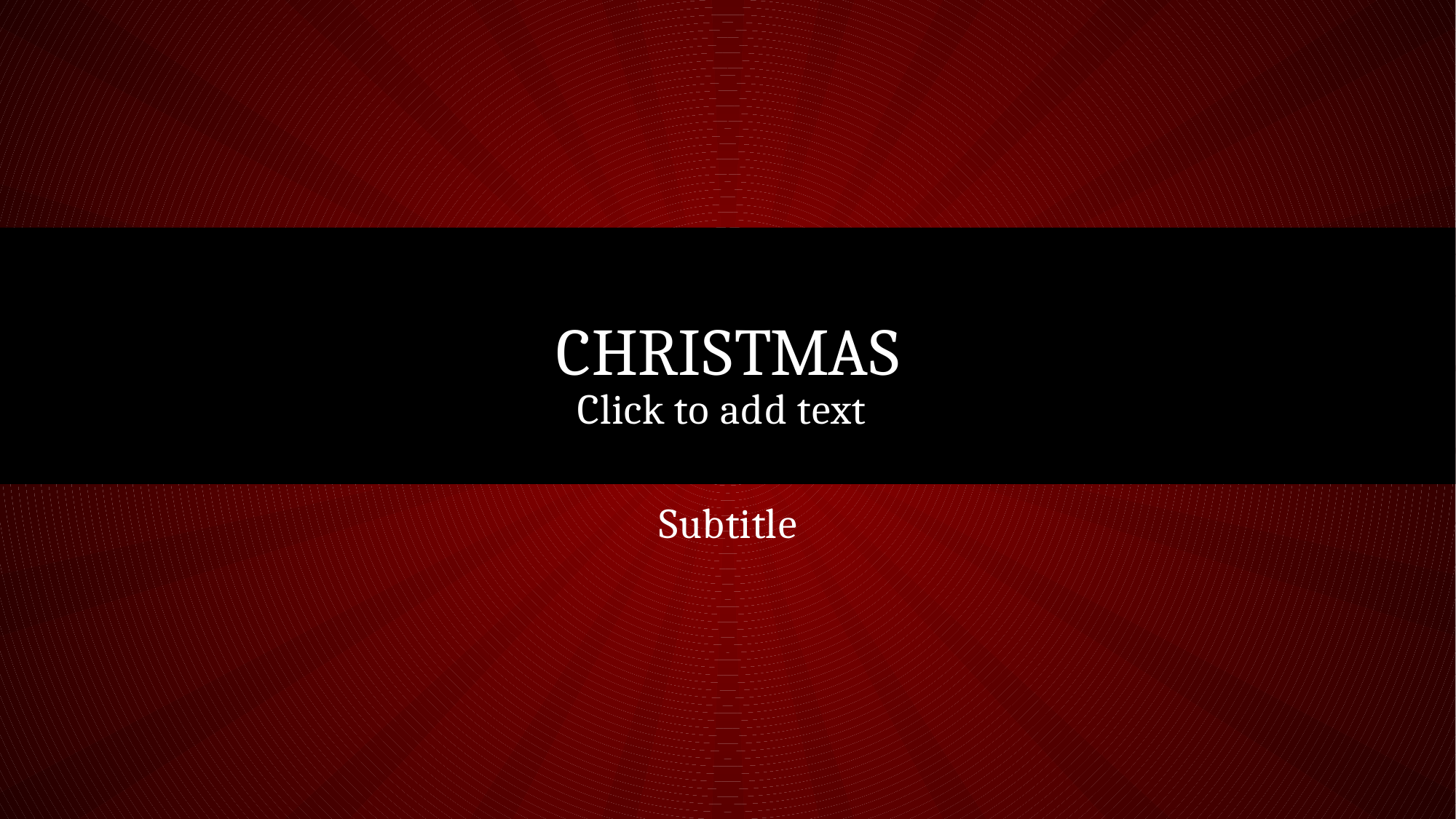

# CHRISTMAS
Click to add text
Subtitle